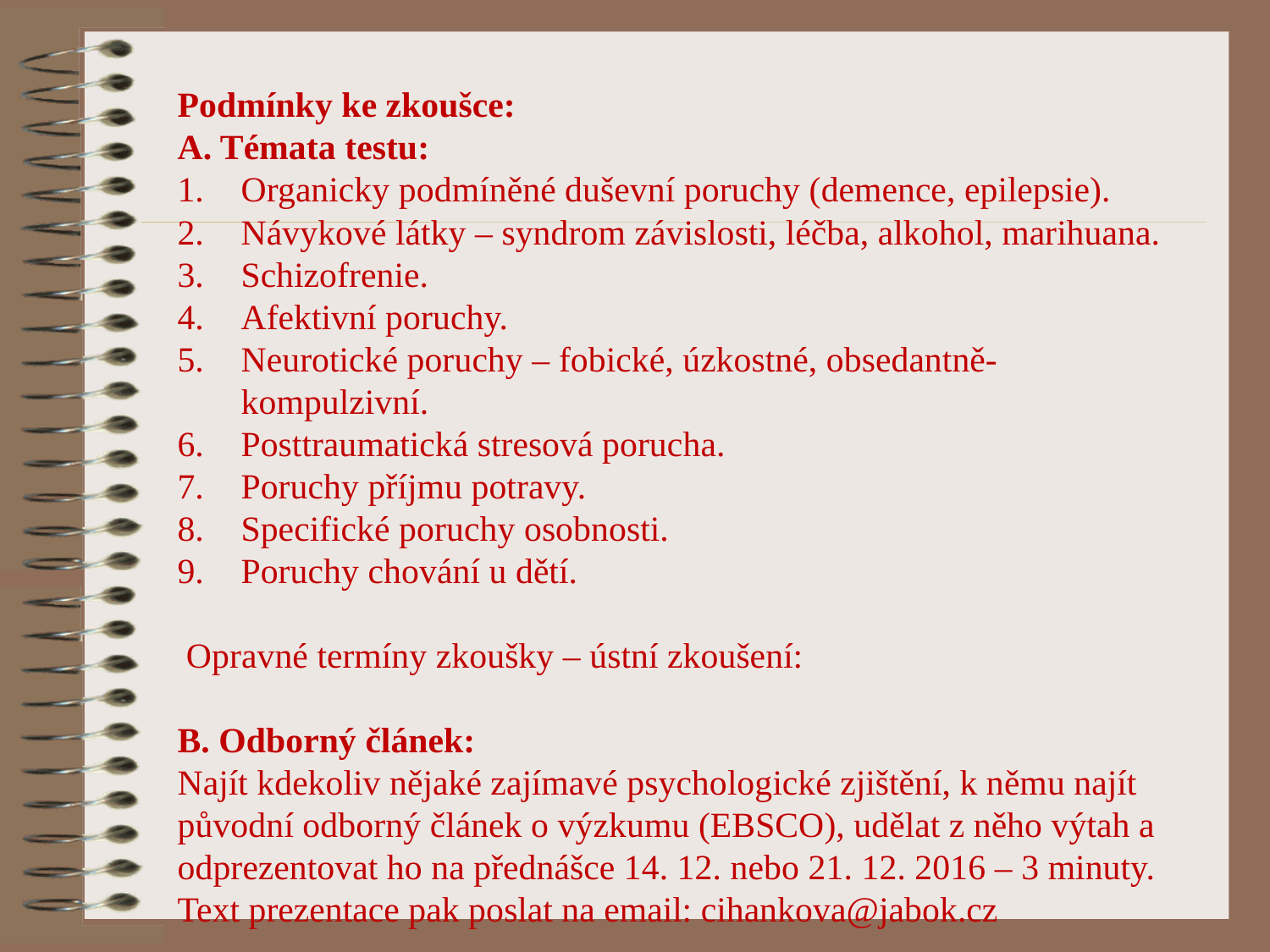

Podmínky ke zkoušce:
A. Témata testu:
Organicky podmíněné duševní poruchy (demence, epilepsie).
Návykové látky – syndrom závislosti, léčba, alkohol, marihuana.
Schizofrenie.
Afektivní poruchy.
Neurotické poruchy – fobické, úzkostné, obsedantně-kompulzivní.
Posttraumatická stresová porucha.
Poruchy příjmu potravy.
Specifické poruchy osobnosti.
Poruchy chování u dětí.

 Opravné termíny zkoušky – ústní zkoušení:

B. Odborný článek:
Najít kdekoliv nějaké zajímavé psychologické zjištění, k němu najít původní odborný článek o výzkumu (EBSCO), udělat z něho výtah a odprezentovat ho na přednášce 14. 12. nebo 21. 12. 2016 – 3 minuty. Text prezentace pak poslat na email: cihankova@jabok.cz